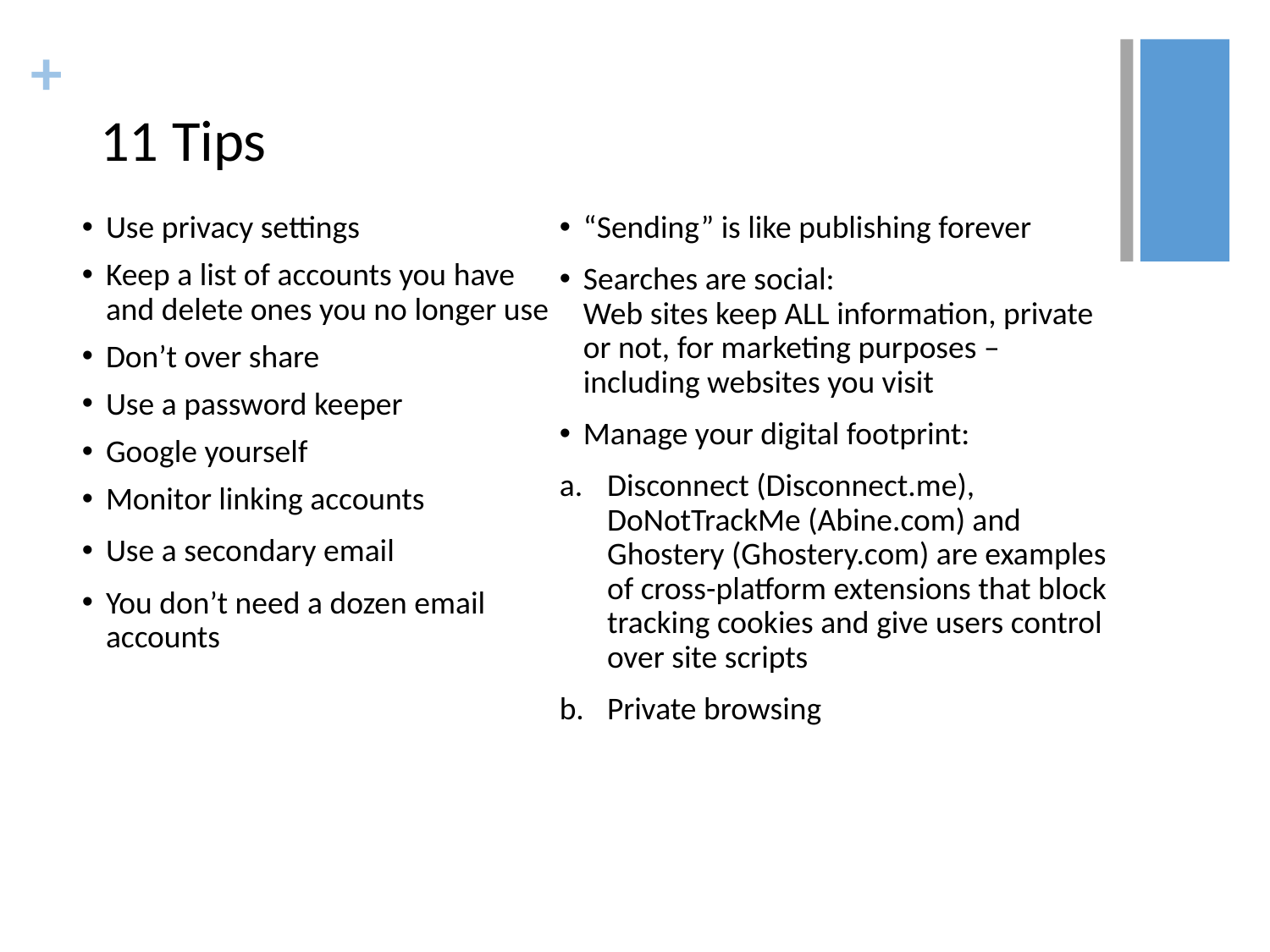

# 11 Tips
Use privacy settings
Keep a list of accounts you have and delete ones you no longer use
Don’t over share
Use a password keeper
Google yourself
Monitor linking accounts
Use a secondary email
You don’t need a dozen email accounts
“Sending” is like publishing forever
Searches are social:
Web sites keep ALL information, private or not, for marketing purposes – including websites you visit
Manage your digital footprint:
Disconnect (Disconnect.me), DoNotTrackMe (Abine.com) and Ghostery (Ghostery.com) are examples of cross-platform extensions that block tracking cookies and give users control over site scripts
Private browsing